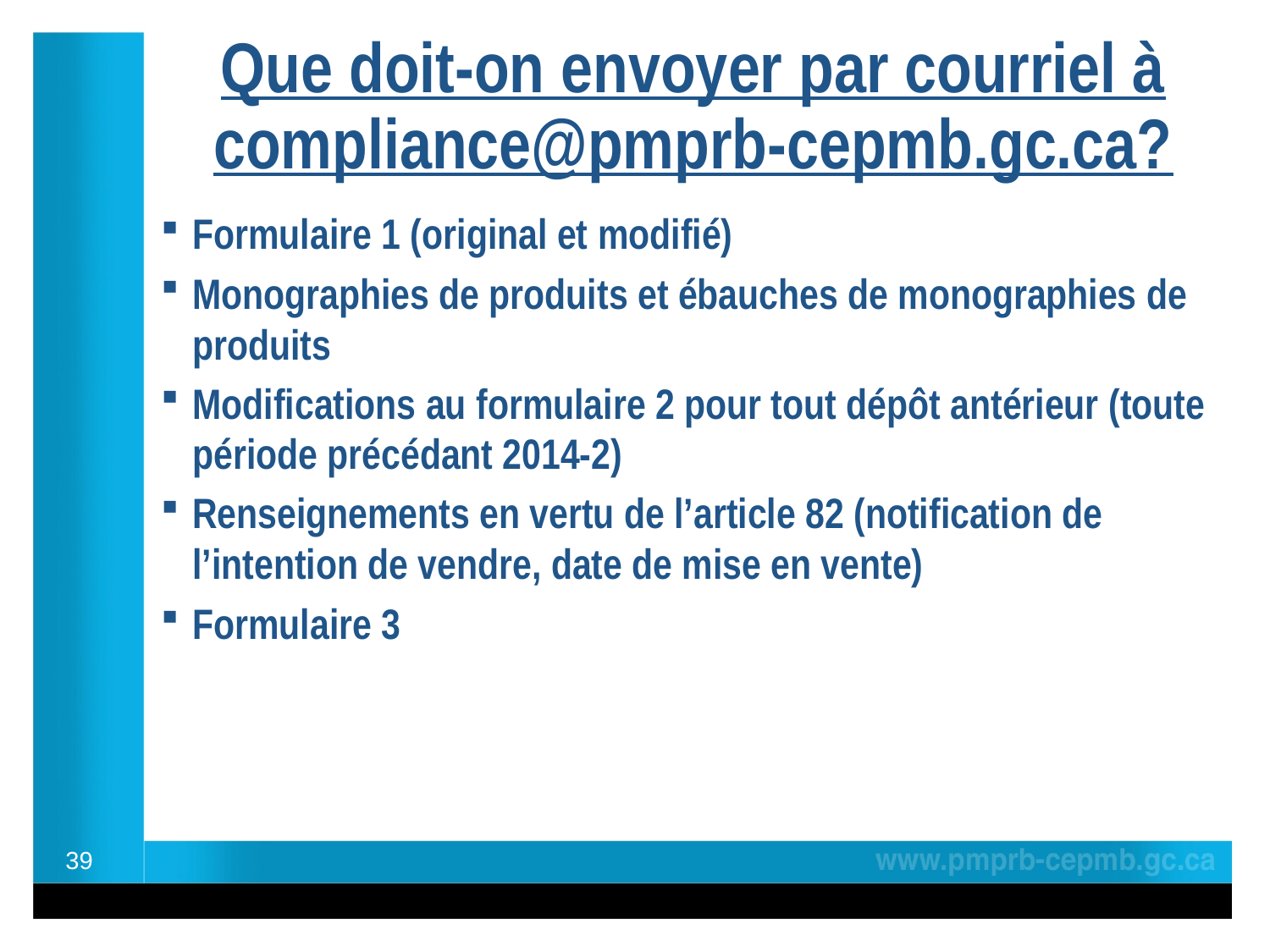

# Que doit-on envoyer par courriel à compliance@pmprb-cepmb.gc.ca?
Formulaire 1 (original et modifié)
Monographies de produits et ébauches de monographies de produits
Modifications au formulaire 2 pour tout dépôt antérieur (toute période précédant 2014-2)
Renseignements en vertu de l’article 82 (notification de l’intention de vendre, date de mise en vente)
Formulaire 3
39